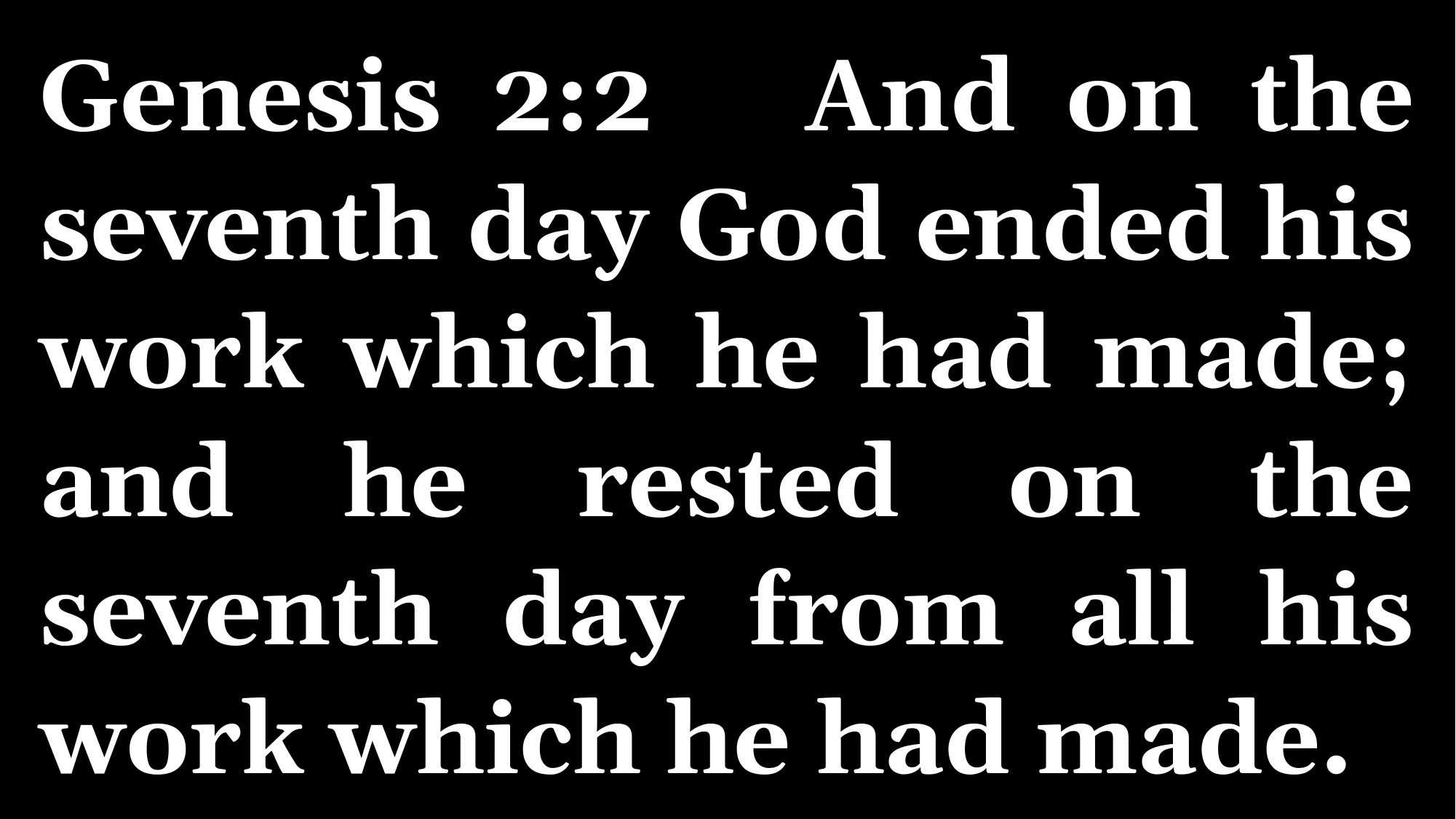

Genesis 2:2   And on the seventh day God ended his work which he had made; and he rested on the seventh day from all his work which he had made.